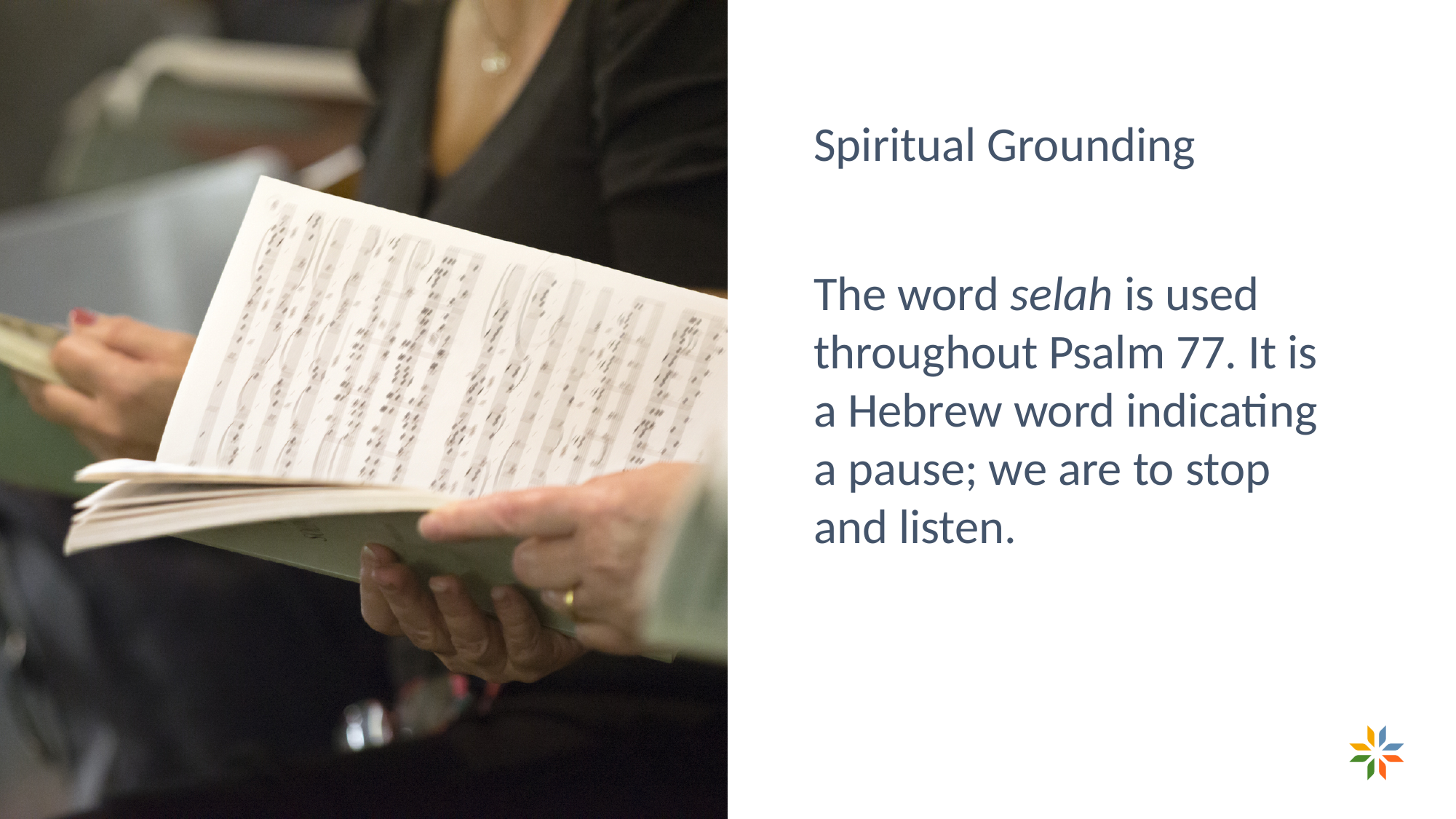

Spiritual Grounding
The word selah is used throughout Psalm 77. It is a Hebrew word indicating a pause; we are to stop and listen.